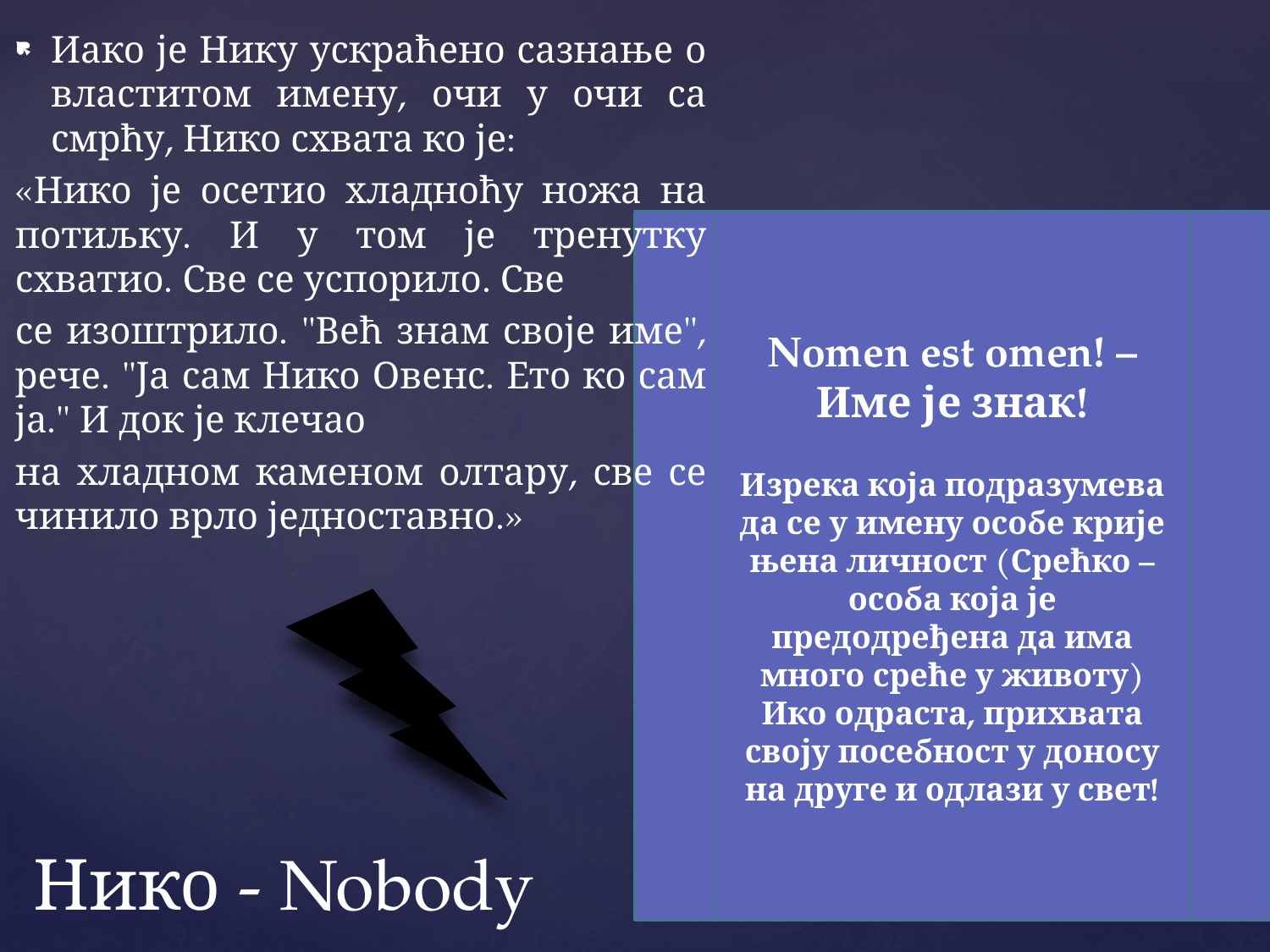

Иако је Нику ускраћено сазнање о властитом имену, очи у очи са смрћу, Нико схвата ко је:
«Нико је осетио хладноћу ножа на потиљку. И у том је тренутку схватио. Све се успорило. Све
се изоштрило. "Већ знам своје име", рече. "Ја сам Нико Овенс. Ето ко сам ја." И док је клечао
на хладном каменом олтару, све се чинило врло једноставно.»

Nomen est omen! – Име је знак!

Изрека која подразумева да се у имену особе крије њена личност (Срећко – особа која је предодређена да има много среће у животу)
Ико одраста, прихвата своју посебност у доносу на друге и одлази у свет!

# Нико - Nobody